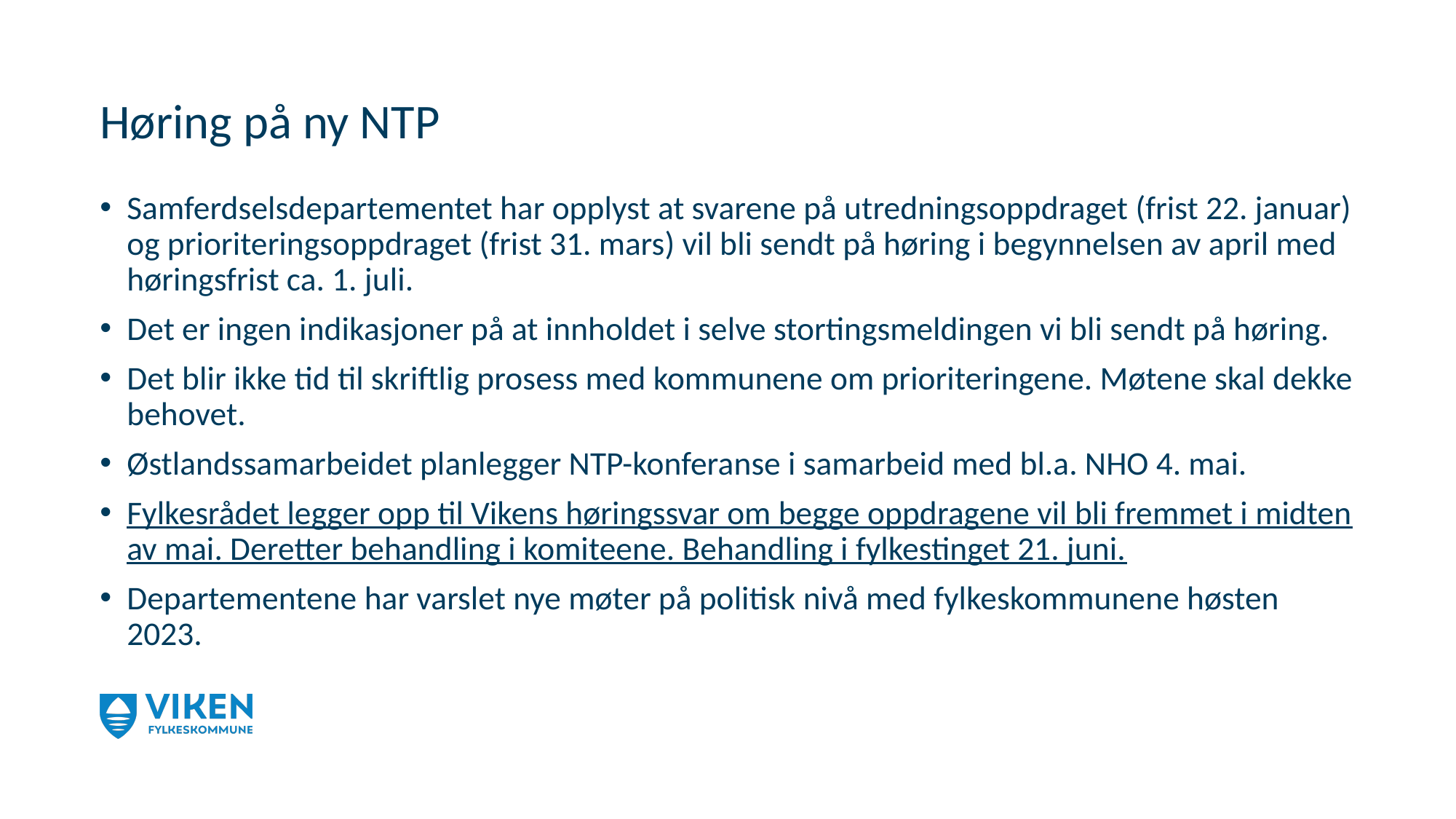

# Høring på ny NTP
Samferdselsdepartementet har opplyst at svarene på utredningsoppdraget (frist 22. januar) og prioriteringsoppdraget (frist 31. mars) vil bli sendt på høring i begynnelsen av april med høringsfrist ca. 1. juli.
Det er ingen indikasjoner på at innholdet i selve stortingsmeldingen vi bli sendt på høring.
Det blir ikke tid til skriftlig prosess med kommunene om prioriteringene. Møtene skal dekke behovet.
Østlandssamarbeidet planlegger NTP-konferanse i samarbeid med bl.a. NHO 4. mai.
Fylkesrådet legger opp til Vikens høringssvar om begge oppdragene vil bli fremmet i midten av mai. Deretter behandling i komiteene. Behandling i fylkestinget 21. juni.
Departementene har varslet nye møter på politisk nivå med fylkeskommunene høsten 2023.